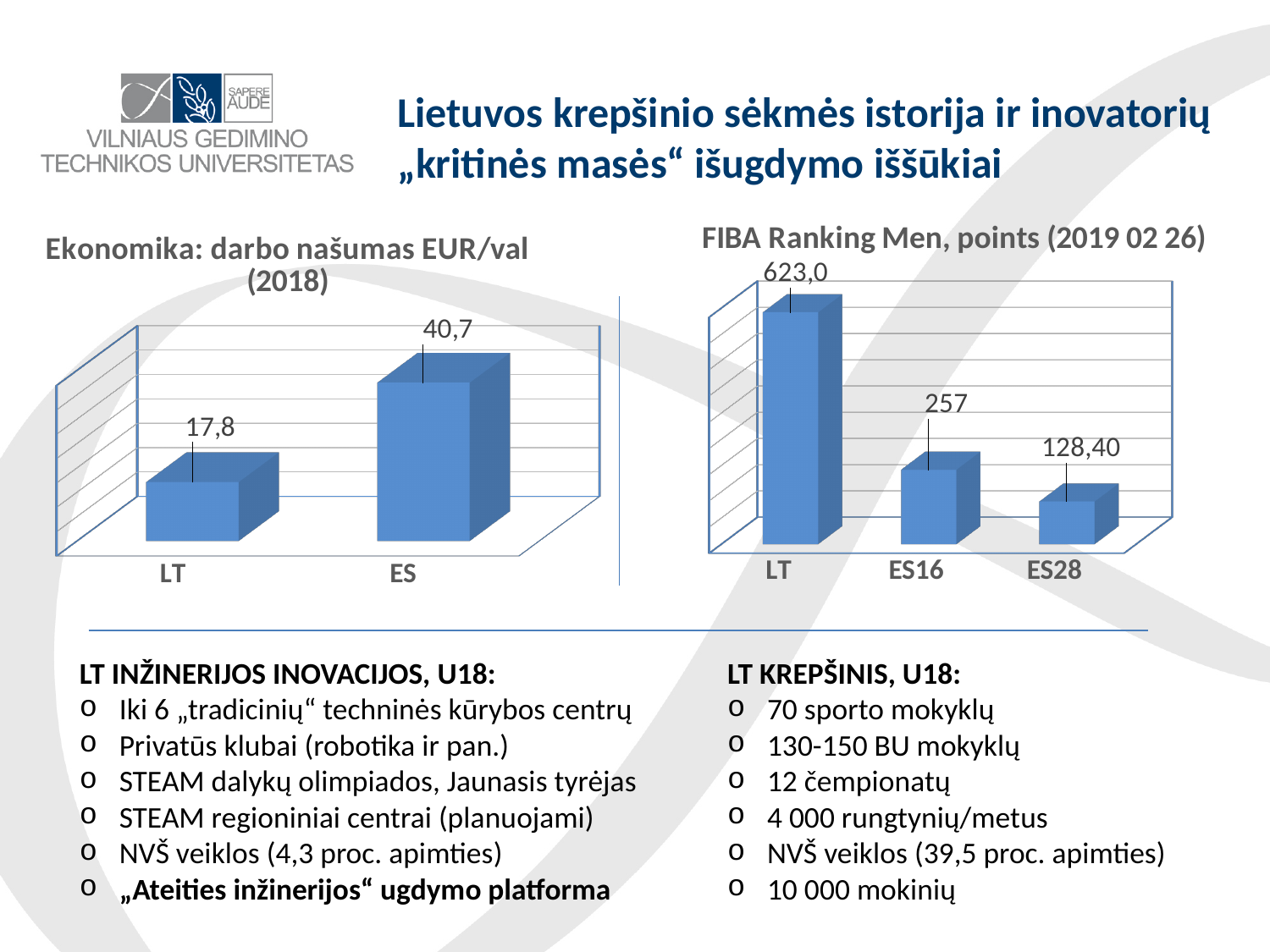

# Lietuvos krepšinio sėkmės istorija ir inovatorių „kritinės masės“ išugdymo iššūkiai

[unsupported chart]

[unsupported chart]

LT INŽINERIJOS INOVACIJOS, U18:
Iki 6 „tradicinių“ techninės kūrybos centrų
Privatūs klubai (robotika ir pan.)
STEAM dalykų olimpiados, Jaunasis tyrėjas
STEAM regioniniai centrai (planuojami)
NVŠ veiklos (4,3 proc. apimties)
„Ateities inžinerijos“ ugdymo platforma
LT KREPŠINIS, U18:
70 sporto mokyklų
130-150 BU mokyklų
12 čempionatų
4 000 rungtynių/metus
NVŠ veiklos (39,5 proc. apimties)
10 000 mokinių